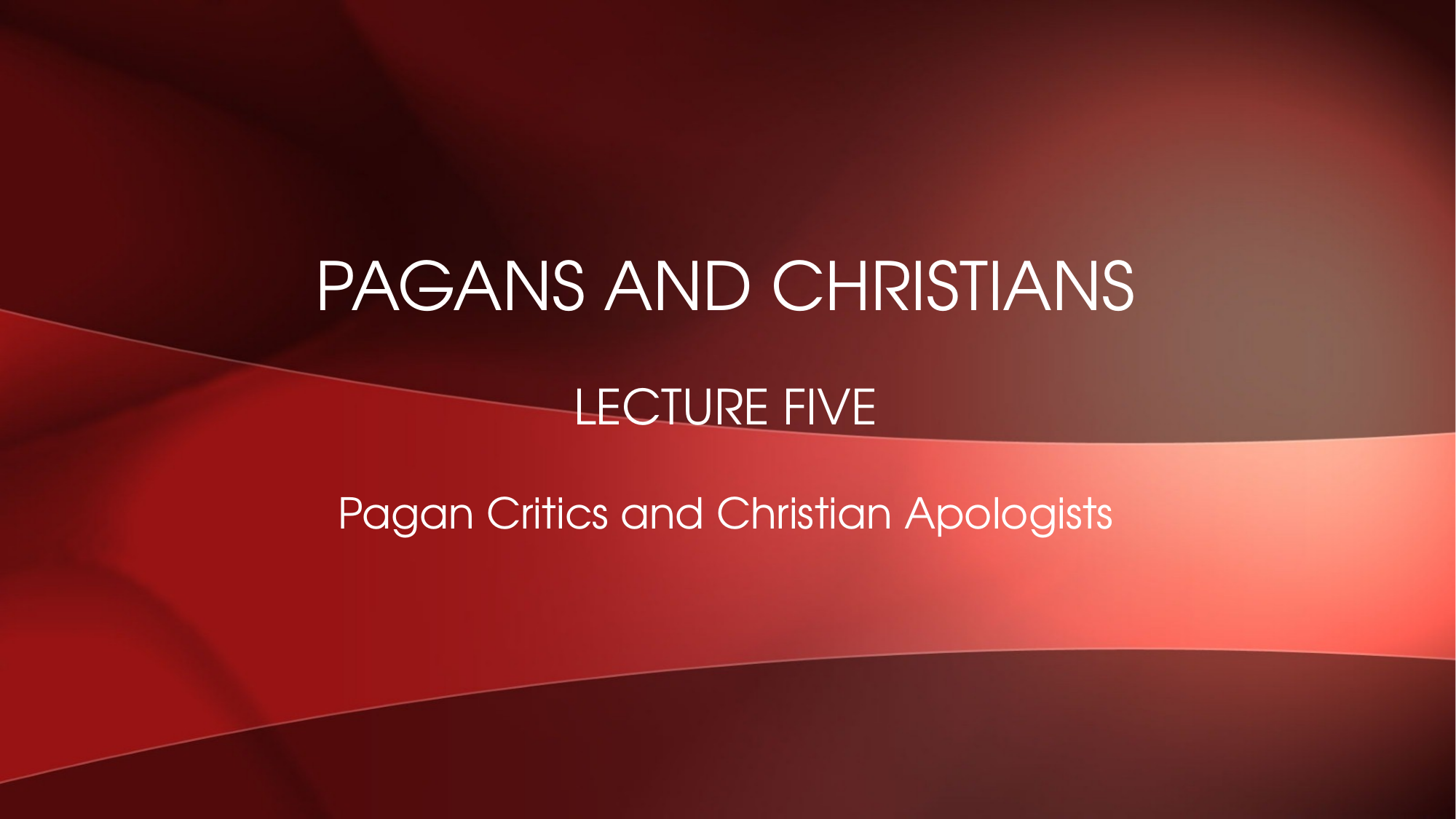

# Pagans and Christians lecture five
Pagan Critics and Christian Apologists